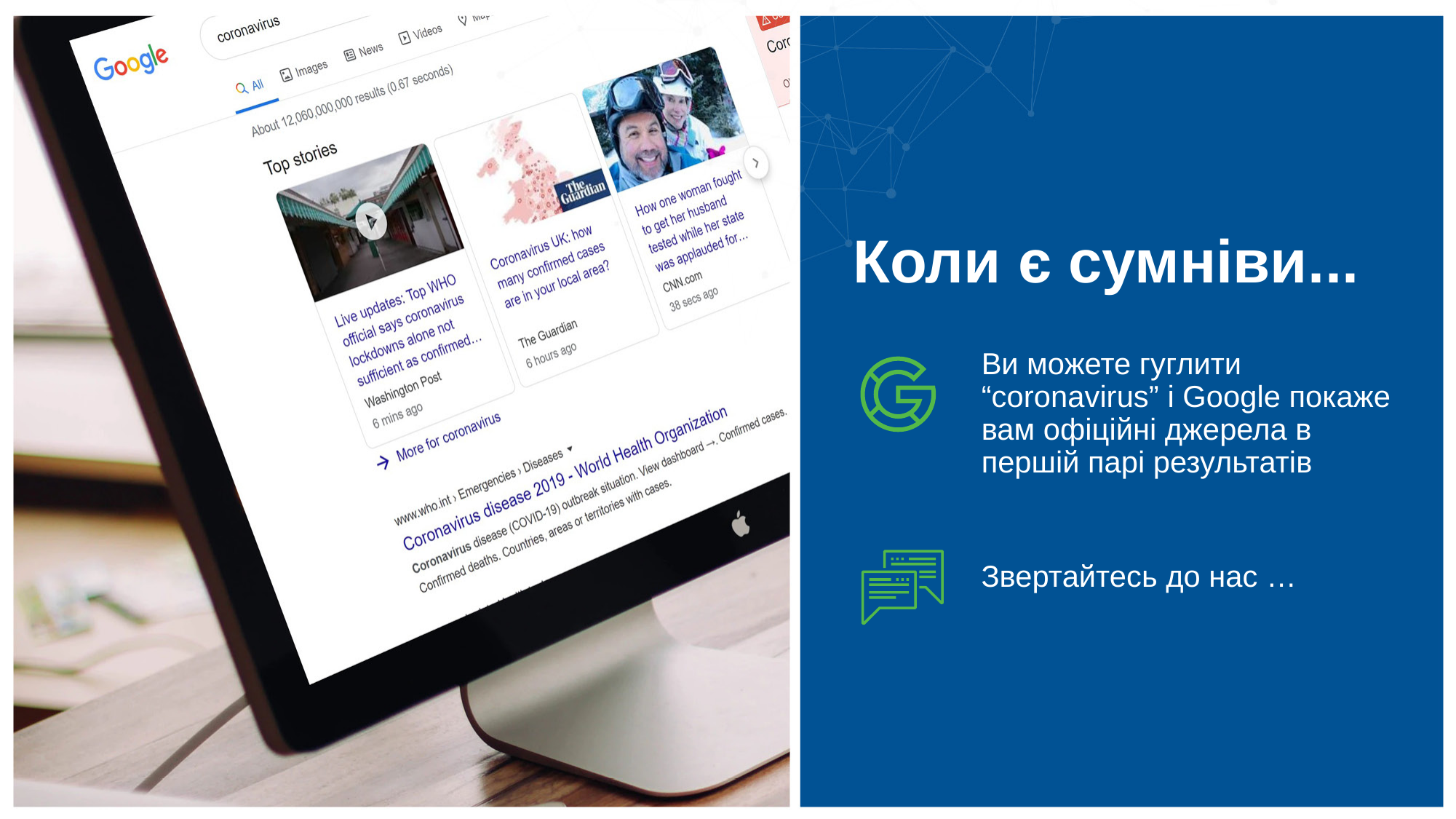

# Коли є сумніви...
Ви можете гуглити “coronavirus” і Google покаже вам офіційні джерела в першій парі результатів

Звертайтесь до нас …